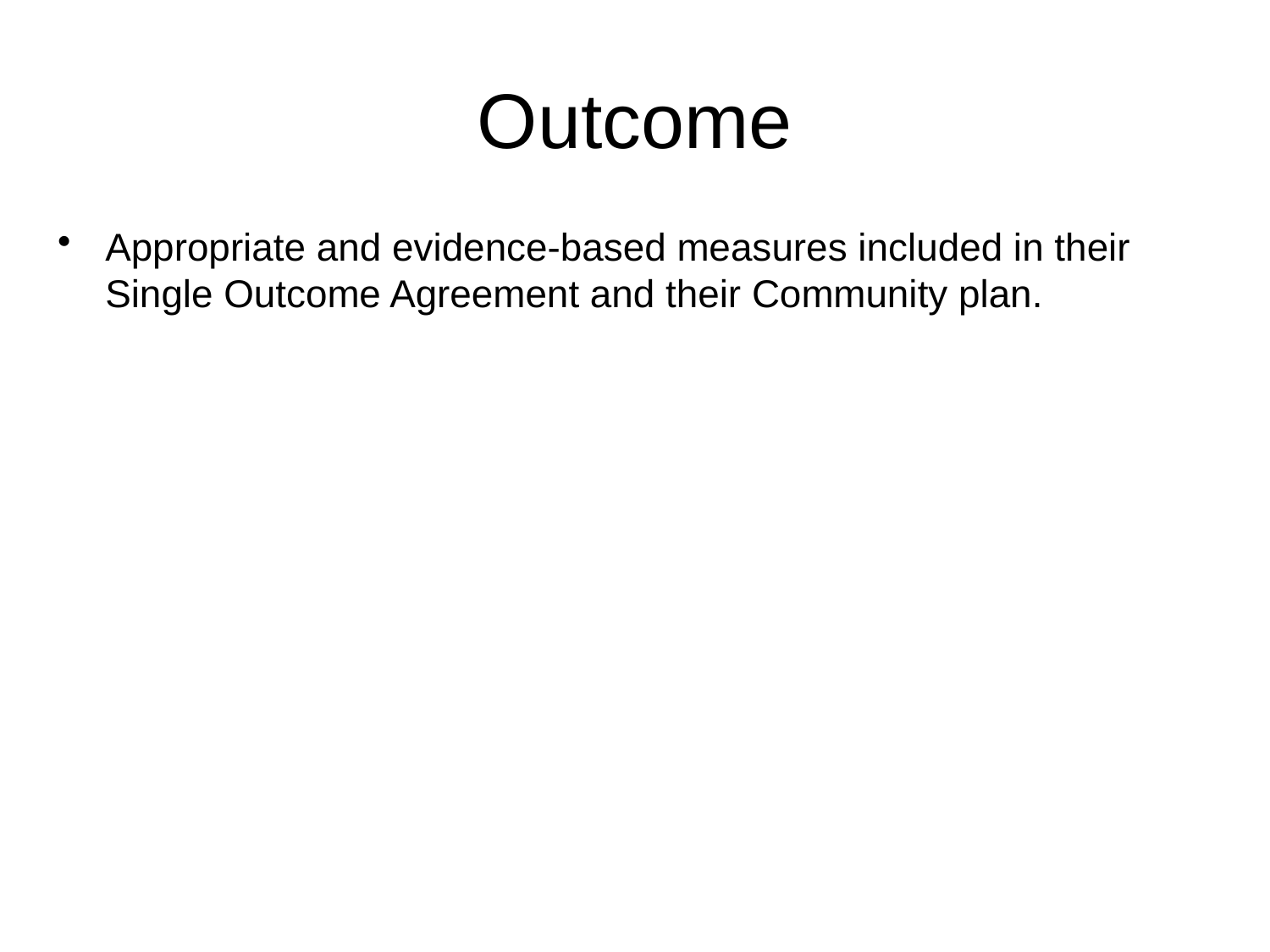

# Outcome
Appropriate and evidence-based measures included in their Single Outcome Agreement and their Community plan.